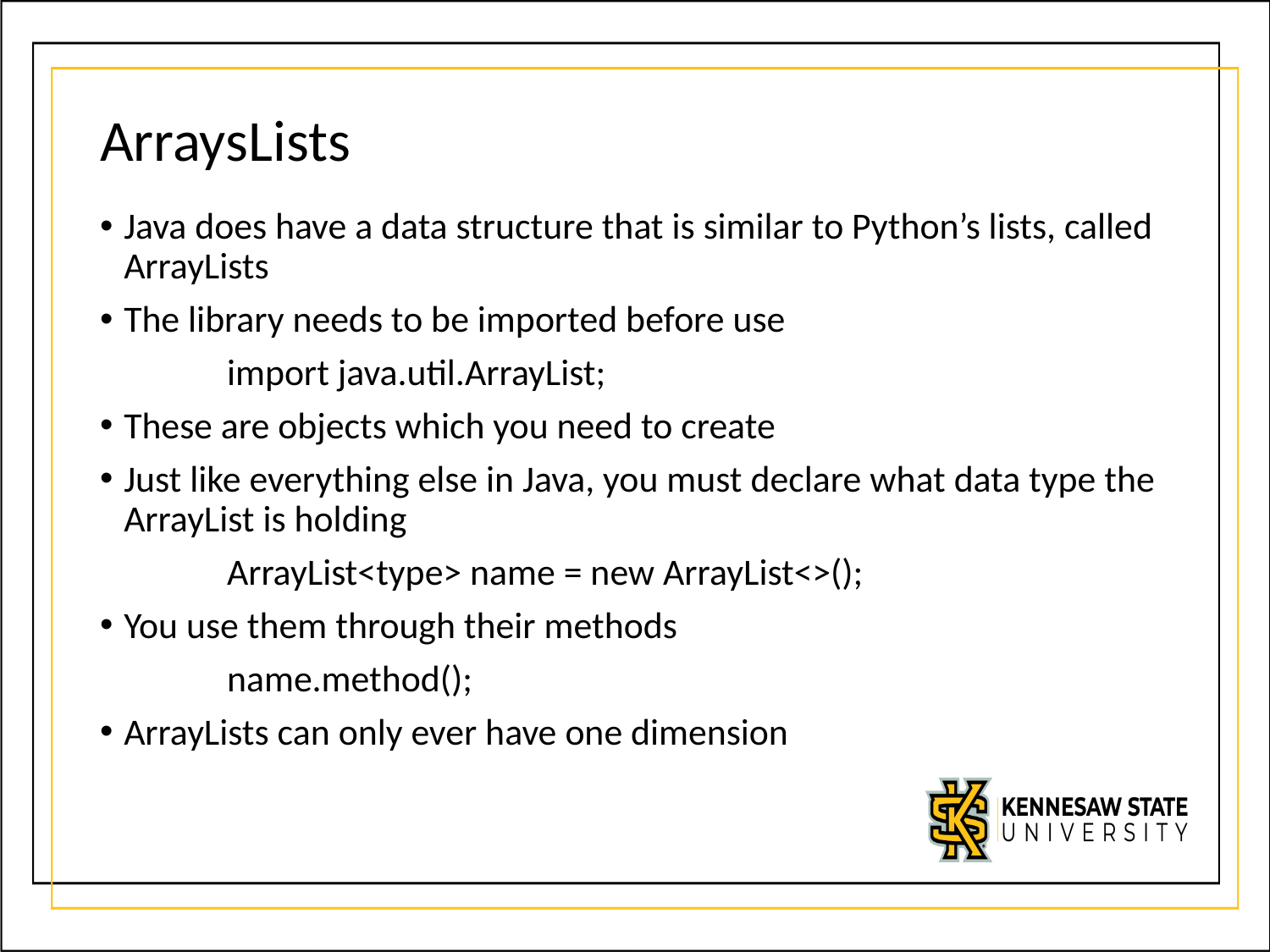

# ArraysLists
Java does have a data structure that is similar to Python’s lists, called ArrayLists
The library needs to be imported before use
	import java.util.ArrayList;
These are objects which you need to create
Just like everything else in Java, you must declare what data type the ArrayList is holding
	ArrayList<type> name = new ArrayList<>();
You use them through their methods
	name.method();
ArrayLists can only ever have one dimension